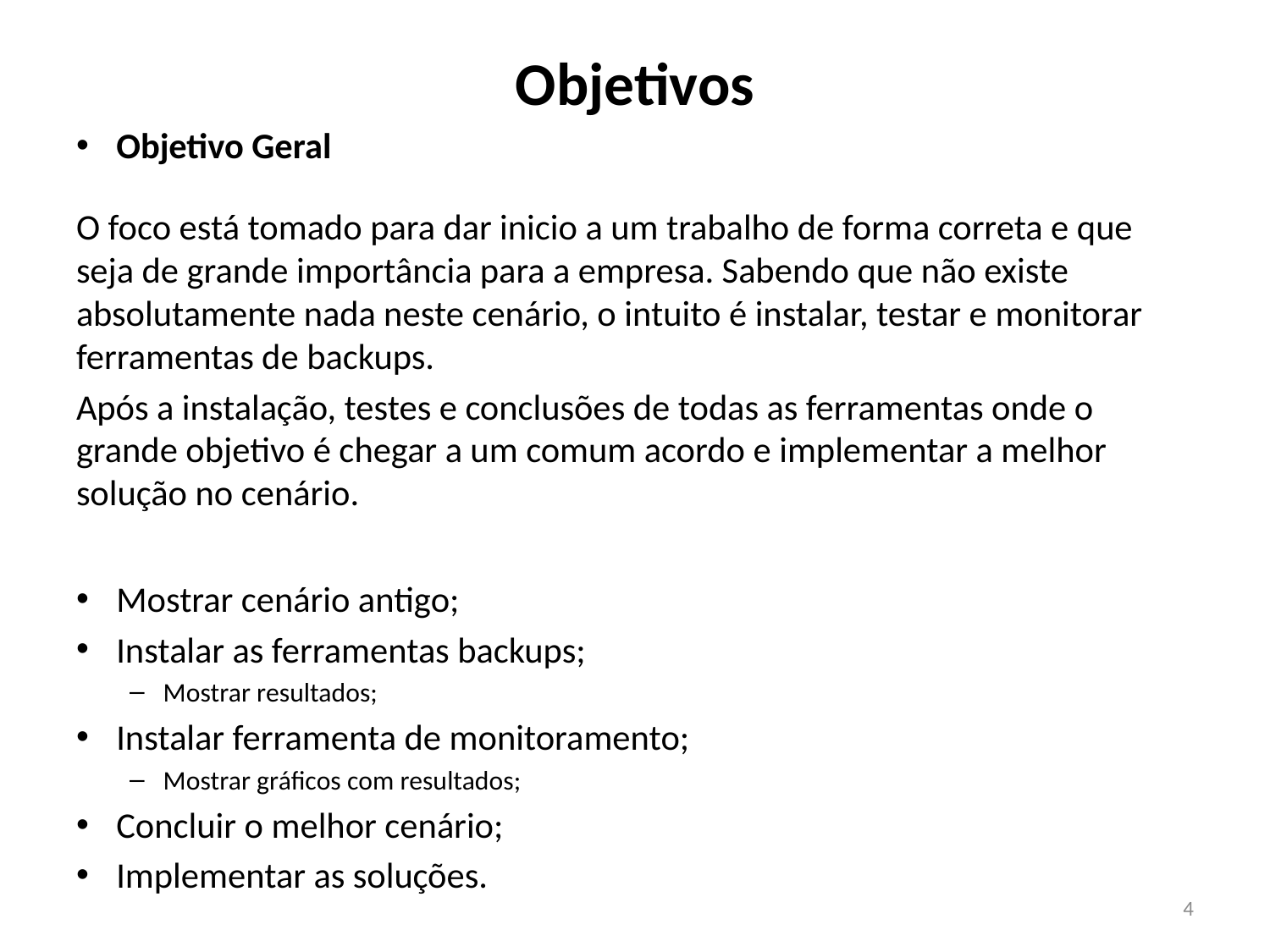

# Objetivos
Objetivo Geral

O foco está tomado para dar inicio a um trabalho de forma correta e que seja de grande importância para a empresa. Sabendo que não existe absolutamente nada neste cenário, o intuito é instalar, testar e monitorar ferramentas de backups.
Após a instalação, testes e conclusões de todas as ferramentas onde o grande objetivo é chegar a um comum acordo e implementar a melhor solução no cenário.

Mostrar cenário antigo;
Instalar as ferramentas backups;
Mostrar resultados;
Instalar ferramenta de monitoramento;
Mostrar gráficos com resultados;
Concluir o melhor cenário;
Implementar as soluções.

4